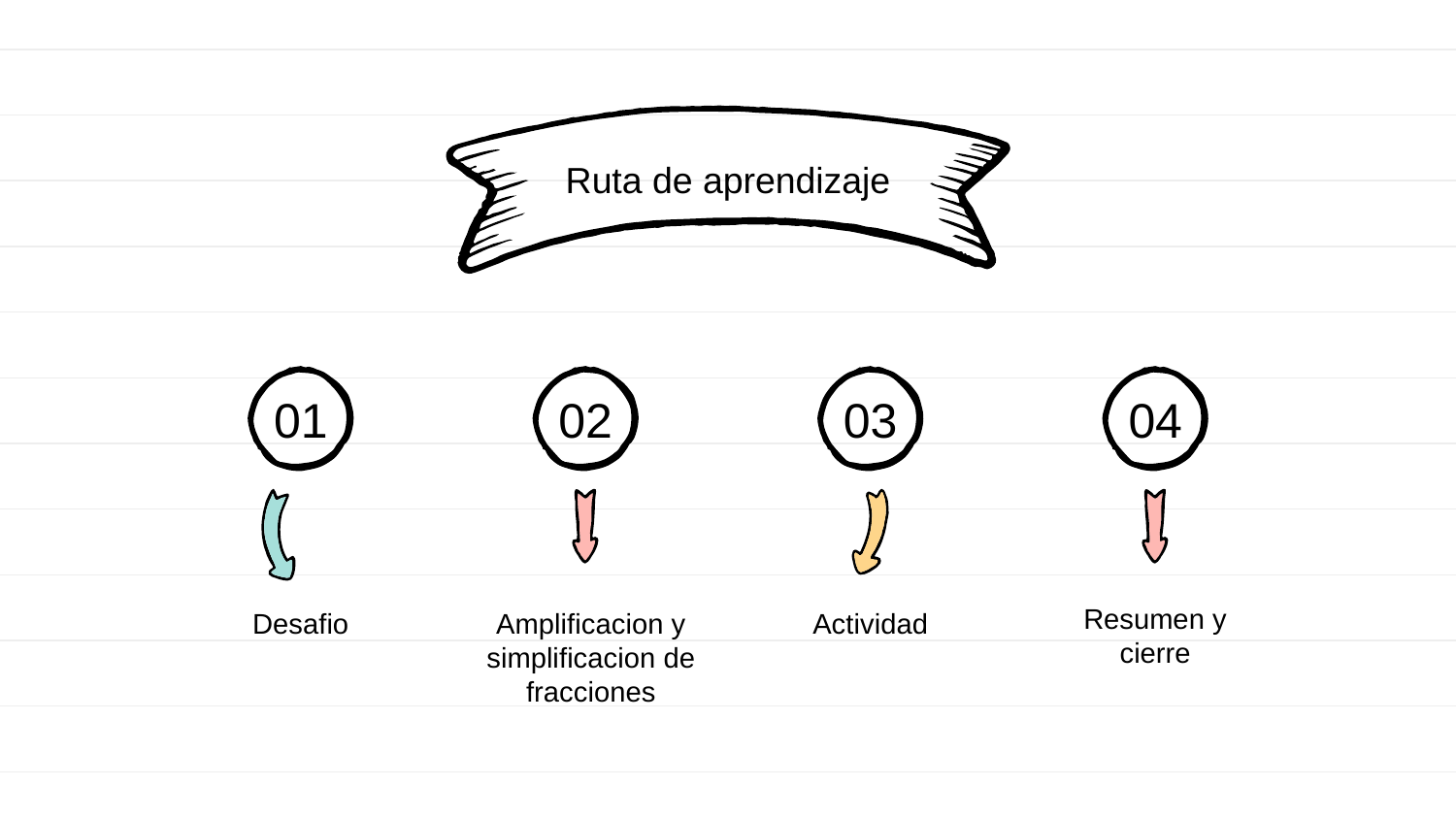

Ruta de aprendizaje

# 01
02
03
04

Resumen y cierre
Desafio
Actividad
Amplificacion y simplificacion de fracciones